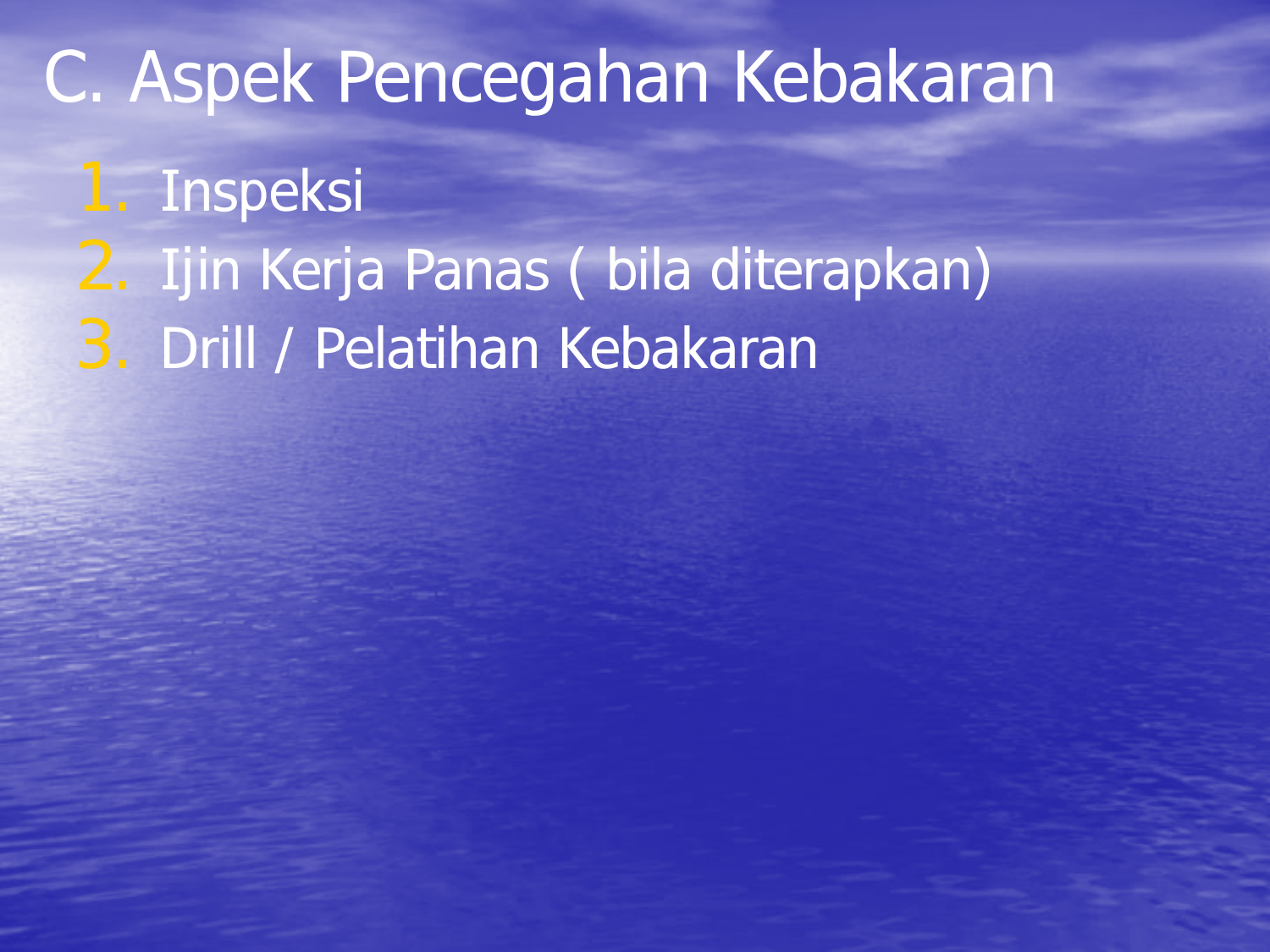

# C. Aspek Pencegahan Kebakaran
Inspeksi
Ijin Kerja Panas ( bila diterapkan)
Drill / Pelatihan Kebakaran